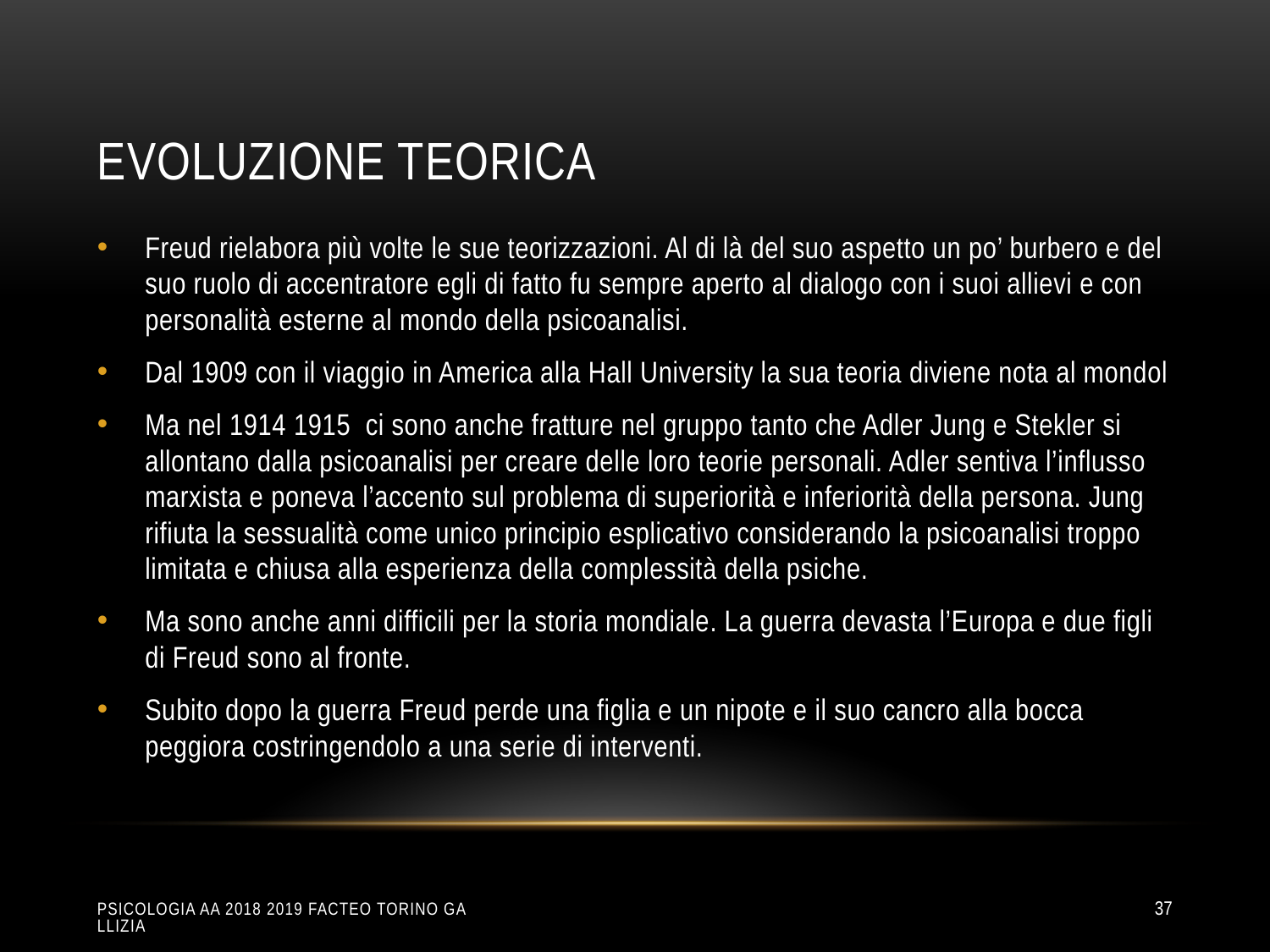

# Evoluzione teorica
Freud rielabora più volte le sue teorizzazioni. Al di là del suo aspetto un po’ burbero e del suo ruolo di accentratore egli di fatto fu sempre aperto al dialogo con i suoi allievi e con personalità esterne al mondo della psicoanalisi.
Dal 1909 con il viaggio in America alla Hall University la sua teoria diviene nota al mondol
Ma nel 1914 1915  ci sono anche fratture nel gruppo tanto che Adler Jung e Stekler si allontano dalla psicoanalisi per creare delle loro teorie personali. Adler sentiva l’influsso marxista e poneva l’accento sul problema di superiorità e inferiorità della persona. Jung rifiuta la sessualità come unico principio esplicativo considerando la psicoanalisi troppo limitata e chiusa alla esperienza della complessità della psiche.
Ma sono anche anni difficili per la storia mondiale. La guerra devasta l’Europa e due figli di Freud sono al fronte.
Subito dopo la guerra Freud perde una figlia e un nipote e il suo cancro alla bocca peggiora costringendolo a una serie di interventi.
Psicologia aa 2018 2019 Facteo Torino Gallizia
37